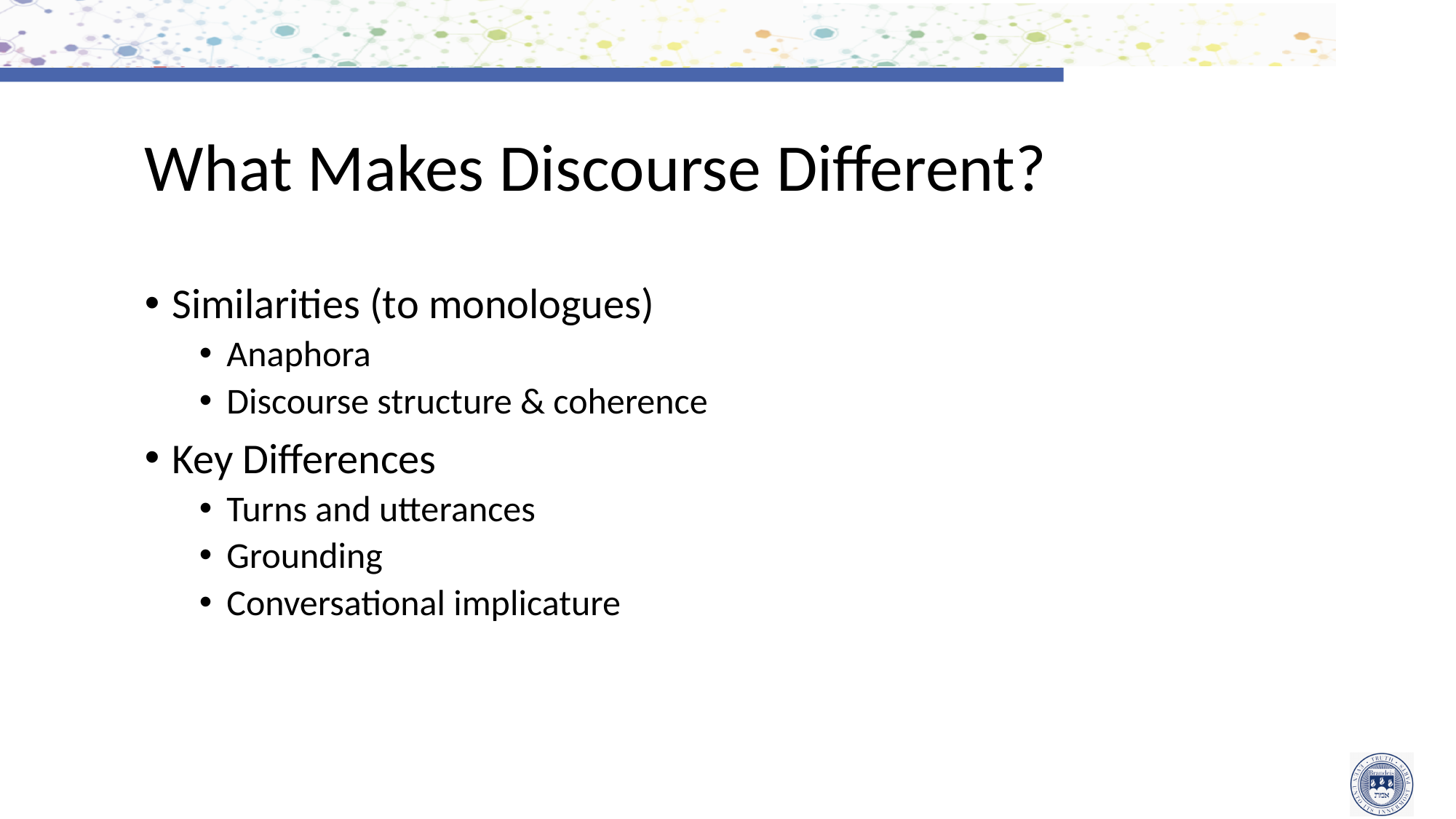

# What Makes Discourse Different?
Similarities (to monologues)
Anaphora
Discourse structure & coherence
Key Differences
Turns and utterances
Grounding
Conversational implicature